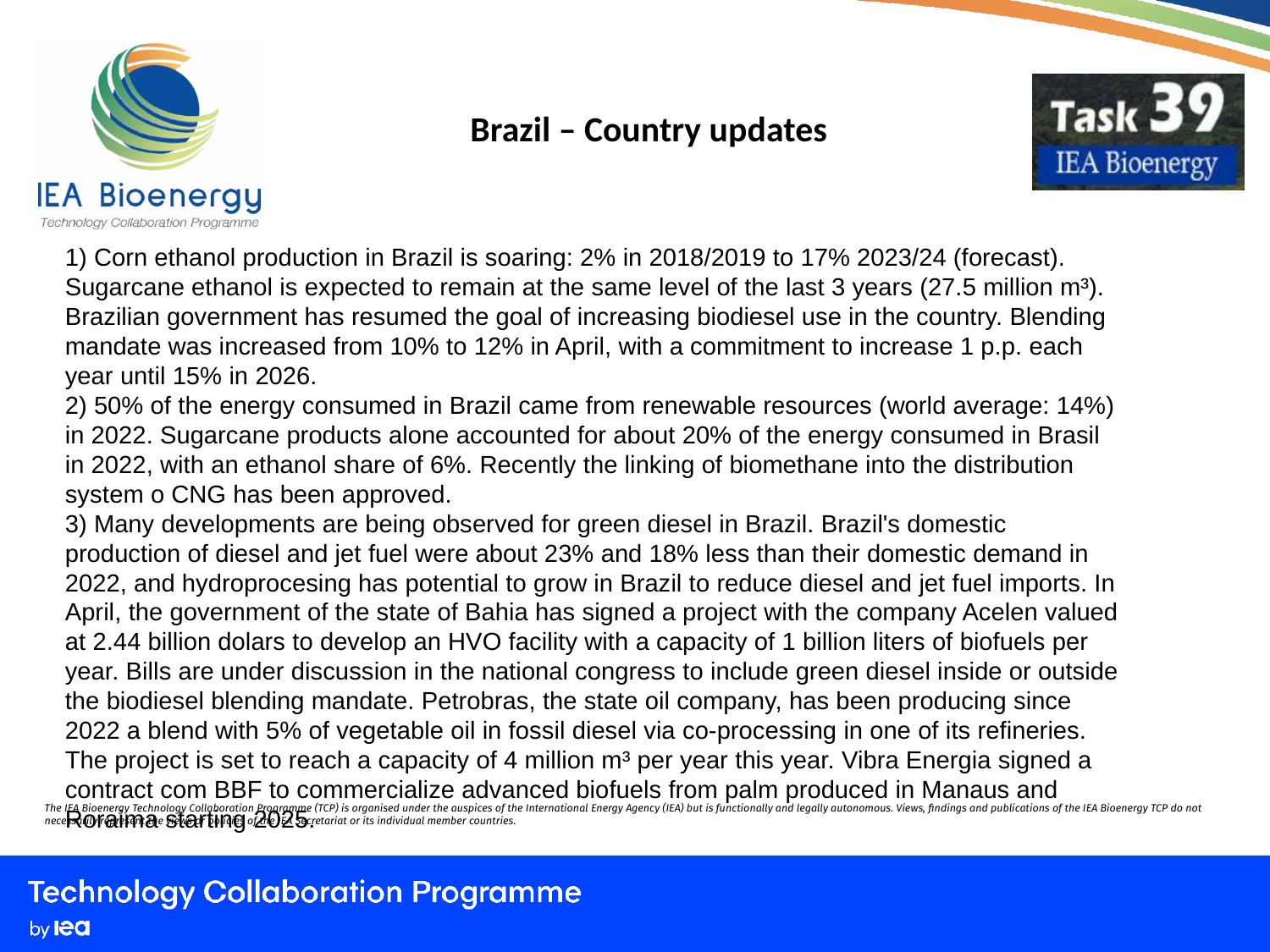

Brazil – Country updates
1) Corn ethanol production in Brazil is soaring: 2% in 2018/2019 to 17% 2023/24 (forecast). Sugarcane ethanol is expected to remain at the same level of the last 3 years (27.5 million m³). Brazilian government has resumed the goal of increasing biodiesel use in the country. Blending mandate was increased from 10% to 12% in April, with a commitment to increase 1 p.p. each year until 15% in 2026.
2) 50% of the energy consumed in Brazil came from renewable resources (world average: 14%) in 2022. Sugarcane products alone accounted for about 20% of the energy consumed in Brasil in 2022, with an ethanol share of 6%. Recently the linking of biomethane into the distribution system o CNG has been approved.
3) Many developments are being observed for green diesel in Brazil. Brazil's domestic production of diesel and jet fuel were about 23% and 18% less than their domestic demand in 2022, and hydroprocesing has potential to grow in Brazil to reduce diesel and jet fuel imports. In April, the government of the state of Bahia has signed a project with the company Acelen valued at 2.44 billion dolars to develop an HVO facility with a capacity of 1 billion liters of biofuels per year. Bills are under discussion in the national congress to include green diesel inside or outside the biodiesel blending mandate. Petrobras, the state oil company, has been producing since 2022 a blend with 5% of vegetable oil in fossil diesel via co-processing in one of its refineries. The project is set to reach a capacity of 4 million m³ per year this year. Vibra Energia signed a contract com BBF to commercialize advanced biofuels from palm produced in Manaus and Roraima starting 2025.